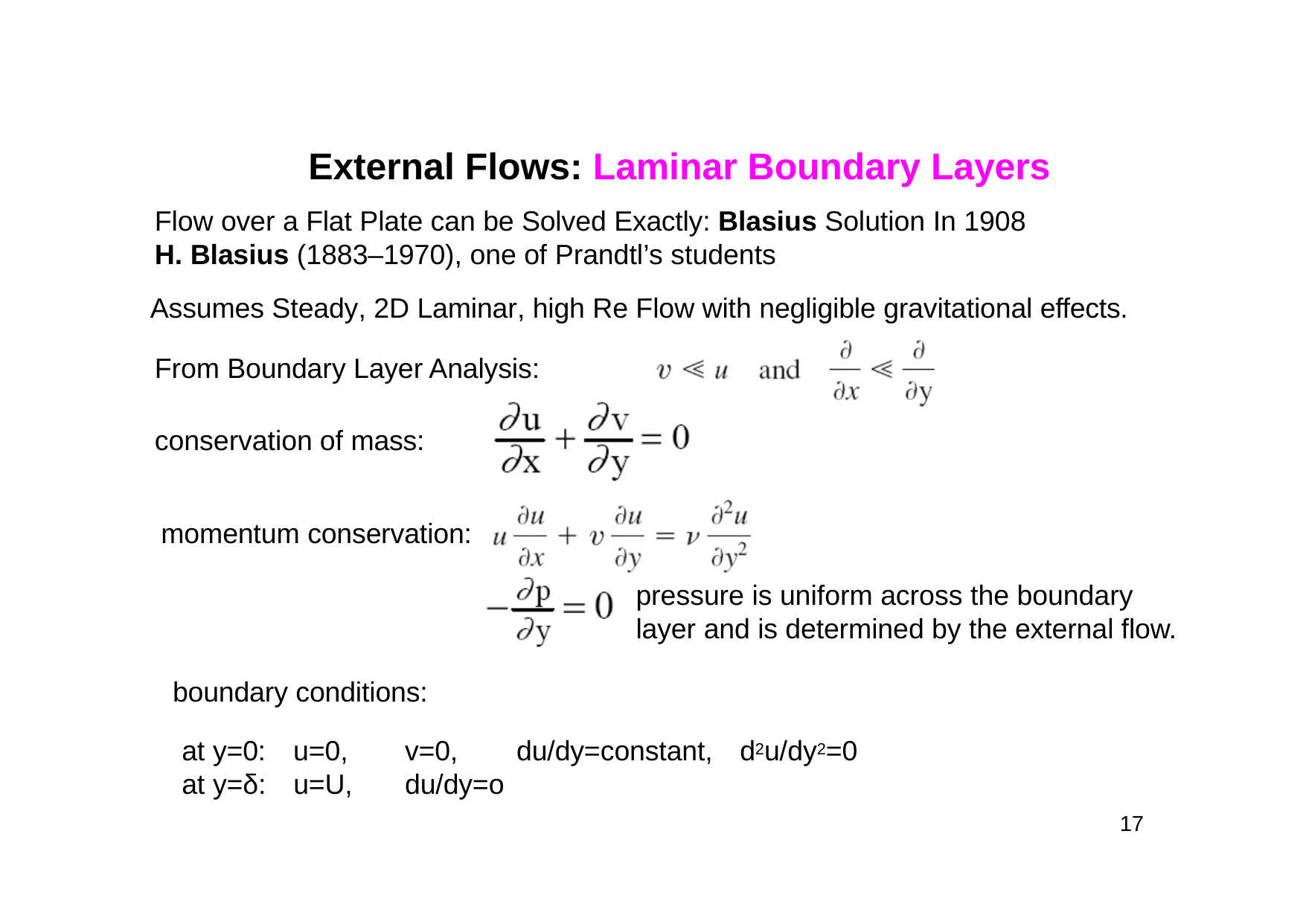

# External Flows: Laminar Boundary Layers
Flow over a Flat Plate can be Solved Exactly: Blasius Solution In 1908
H. Blasius (1883–1970), one of Prandtl’s students

Assumes Steady, 2D Laminar, high Re Flow with negligible gravitational effects.

From Boundary Layer Analysis:

conservation of mass:

momentum conservation:

pressure is uniform across the boundary layer and is determined by the external flow.

boundary conditions:

at y=0: at y=δ:
u=0, u=U,
v=0,
du/dy=o
du/dy=constant,
d2u/dy2=0
17